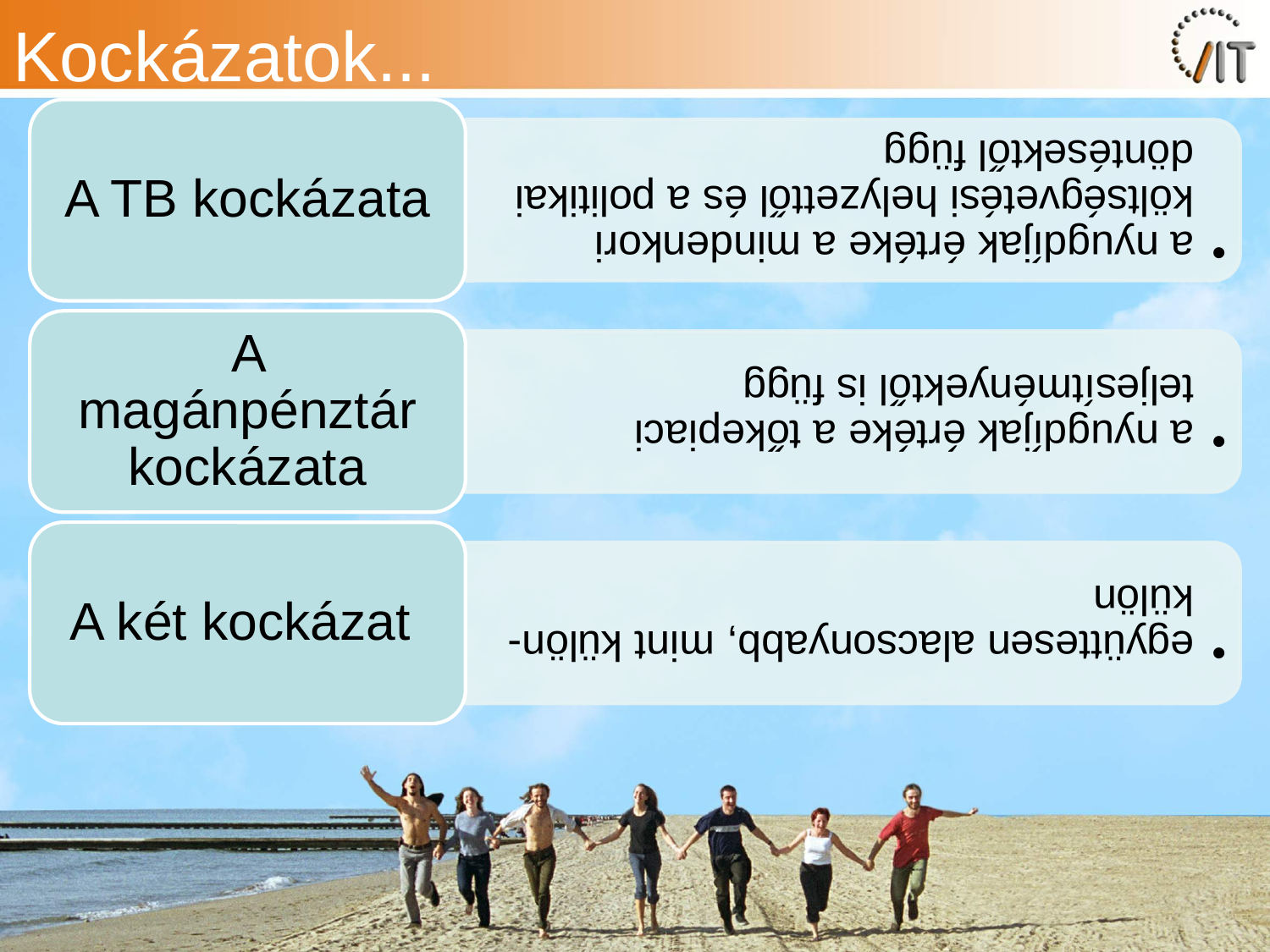

# Kockázatok...
a nyugdíjak értéke a mindenkori költségvetési helyzettől és a politikai döntésektől függ
A TB kockázata
a nyugdíjak értéke a tőkepiaci teljesítményektől is függ
A magánpénztár kockázata
együttesen alacsonyabb, mint külön-külön
A két kockázat